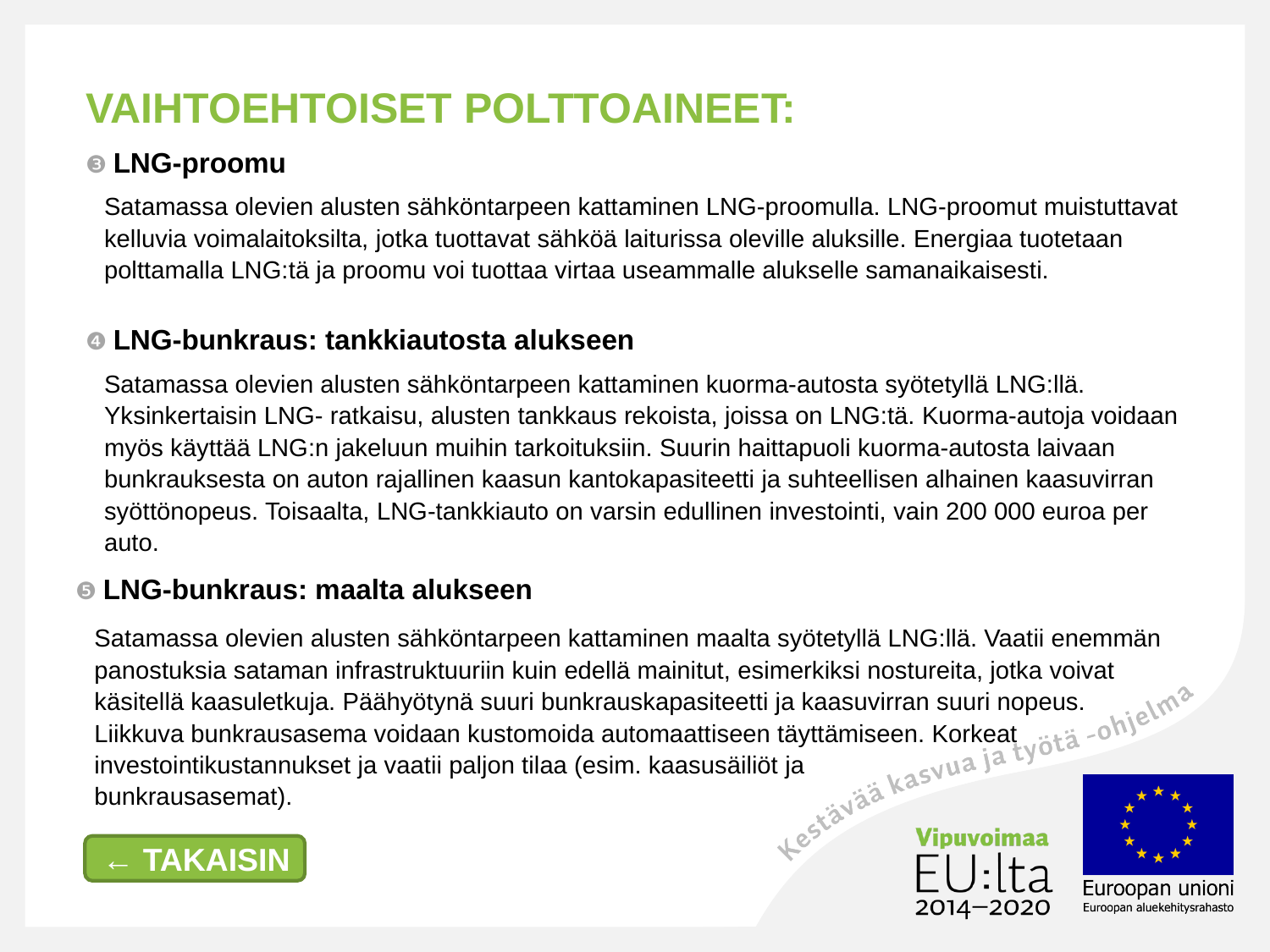

VAIHTOEHTOISET POLTTOAINEET:
❸ LNG-proomu
	Satamassa olevien alusten sähköntarpeen kattaminen LNG-proomulla. LNG-proomut muistuttavat kelluvia voimalaitoksilta, jotka tuottavat sähköä laiturissa oleville aluksille. Energiaa tuotetaan polttamalla LNG:tä ja proomu voi tuottaa virtaa useammalle alukselle samanaikaisesti.
❹ LNG-bunkraus: tankkiautosta alukseen
	Satamassa olevien alusten sähköntarpeen kattaminen kuorma-autosta syötetyllä LNG:llä. Yksinkertaisin LNG- ratkaisu, alusten tankkaus rekoista, joissa on LNG:tä. Kuorma-autoja voidaan myös käyttää LNG:n jakeluun muihin tarkoituksiin. Suurin haittapuoli kuorma-autosta laivaan bunkrauksesta on auton rajallinen kaasun kantokapasiteetti ja suhteellisen alhainen kaasuvirran syöttönopeus. Toisaalta, LNG-tankkiauto on varsin edullinen investointi, vain 200 000 euroa per auto.
❺ LNG-bunkraus: maalta alukseen
	Satamassa olevien alusten sähköntarpeen kattaminen maalta syötetyllä LNG:llä. Vaatii enemmän panostuksia sataman infrastruktuuriin kuin edellä mainitut, esimerkiksi nostureita, jotka voivat käsitellä kaasuletkuja. Päähyötynä suuri bunkrauskapasiteetti ja kaasuvirran suuri nopeus.  Liikkuva bunkrausasema voidaan kustomoida automaattiseen täyttämiseen. Korkeat investointikustannukset ja vaatii paljon tilaa (esim. kaasusäiliöt ja                               bunkrausasemat).
← TAKAISIN